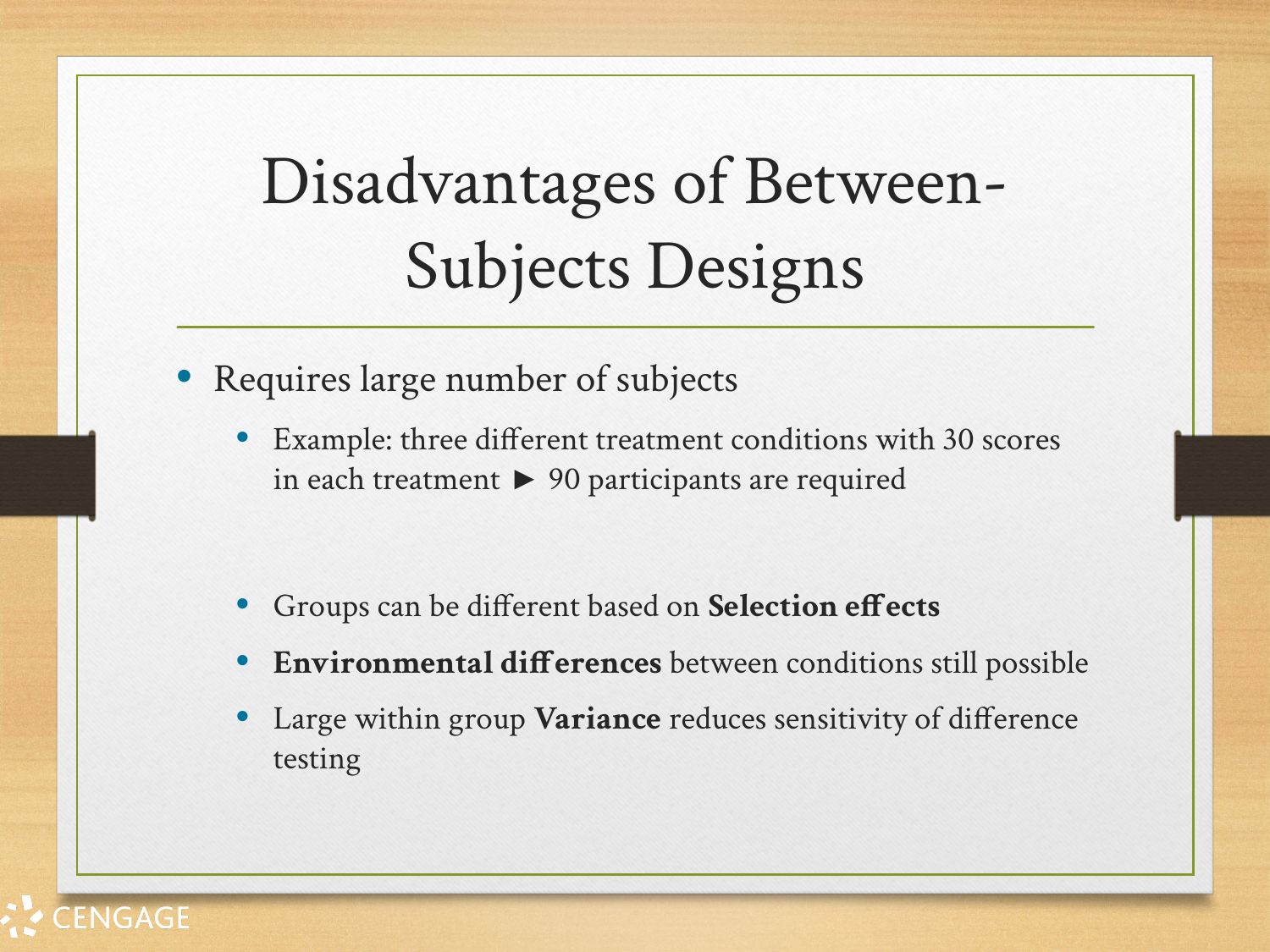

# Disadvantages of Between-Subjects Designs
Requires large number of subjects
Example: three different treatment conditions with 30 scores in each treatment ► 90 participants are required

Groups can be different based on Selection effects
Environmental differences between conditions still possible
Large within group Variance reduces sensitivity of difference testing